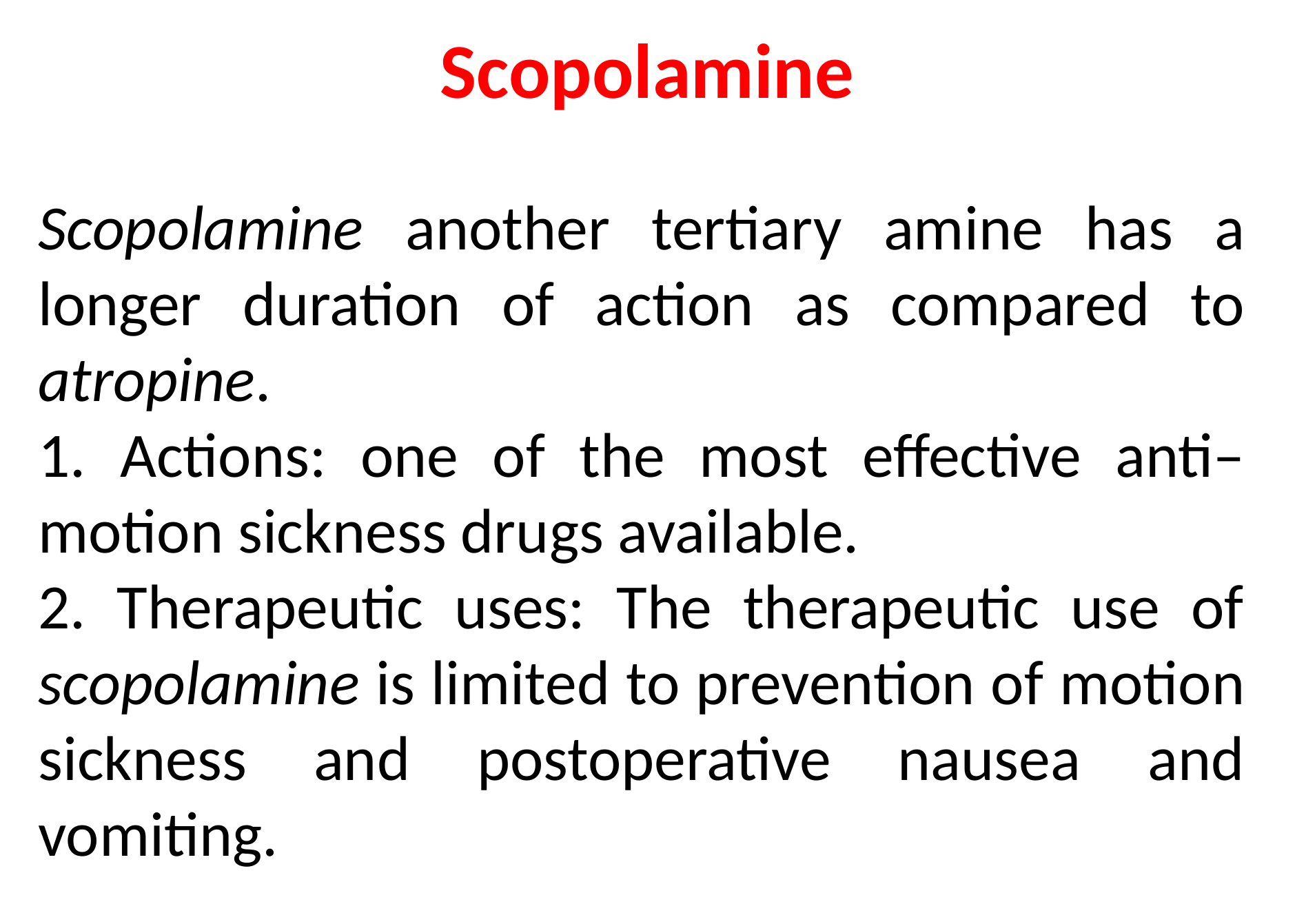

# Scopolamine
Scopolamine another tertiary amine has a longer duration of action as compared to atropine.
1. Actions: one of the most effective anti–motion sickness drugs available.
2. Therapeutic uses: The therapeutic use of scopolamine is limited to prevention of motion sickness and postoperative nausea and vomiting.